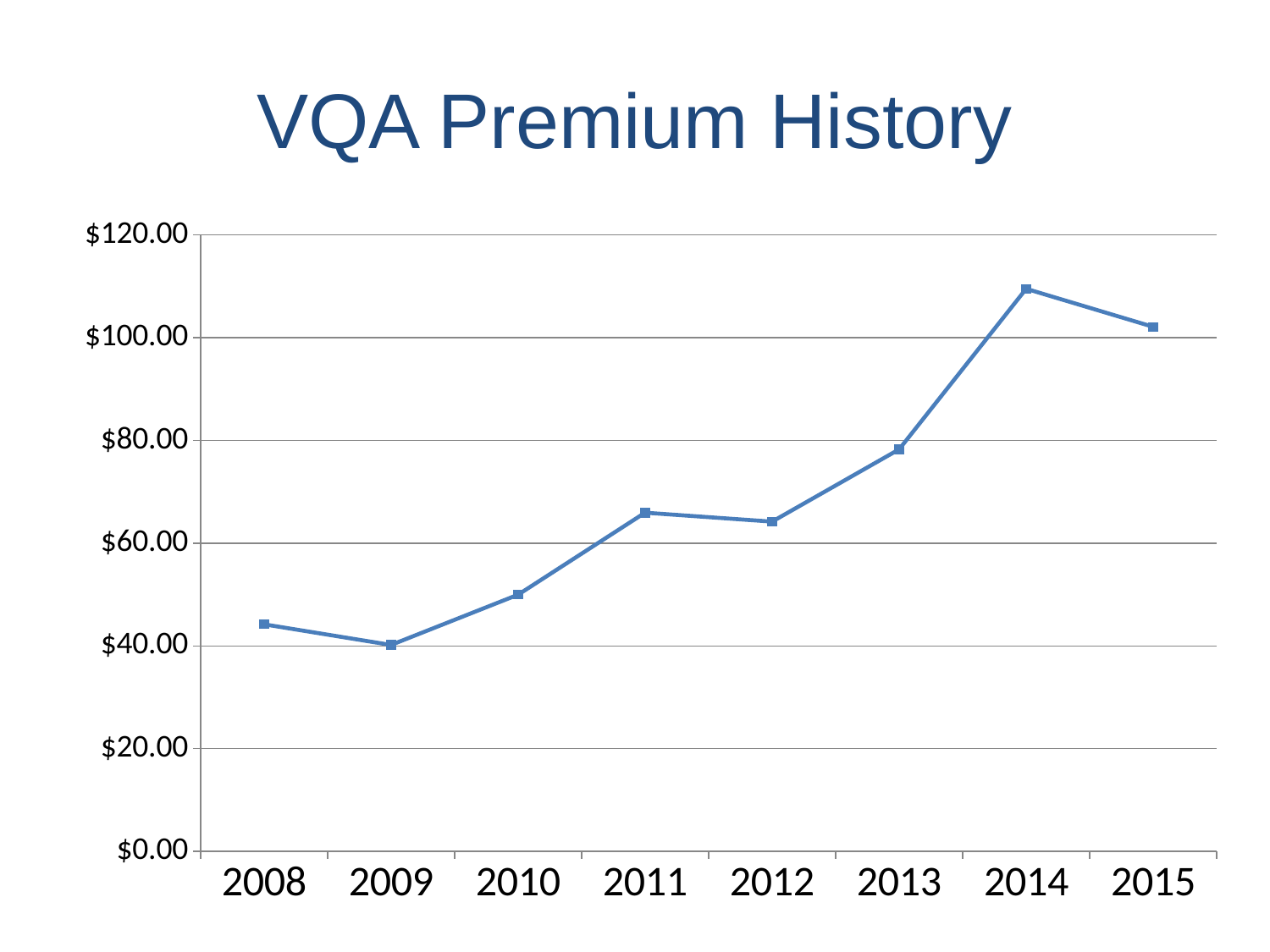

# VQA Premium History

### Chart

| Category |  |
|---|---|
| 2008 | 44.20117955439056 |
| 2009 | 40.17859220477022 |
| 2010 | 49.962281250000004 |
| 2011 | 65.93705716302047 |
| 2012 | 64.19892194570136 |
| 2013 | 78.26704592608601 |
| 2014 | 109.52 |
| 2015 | 102.12 |